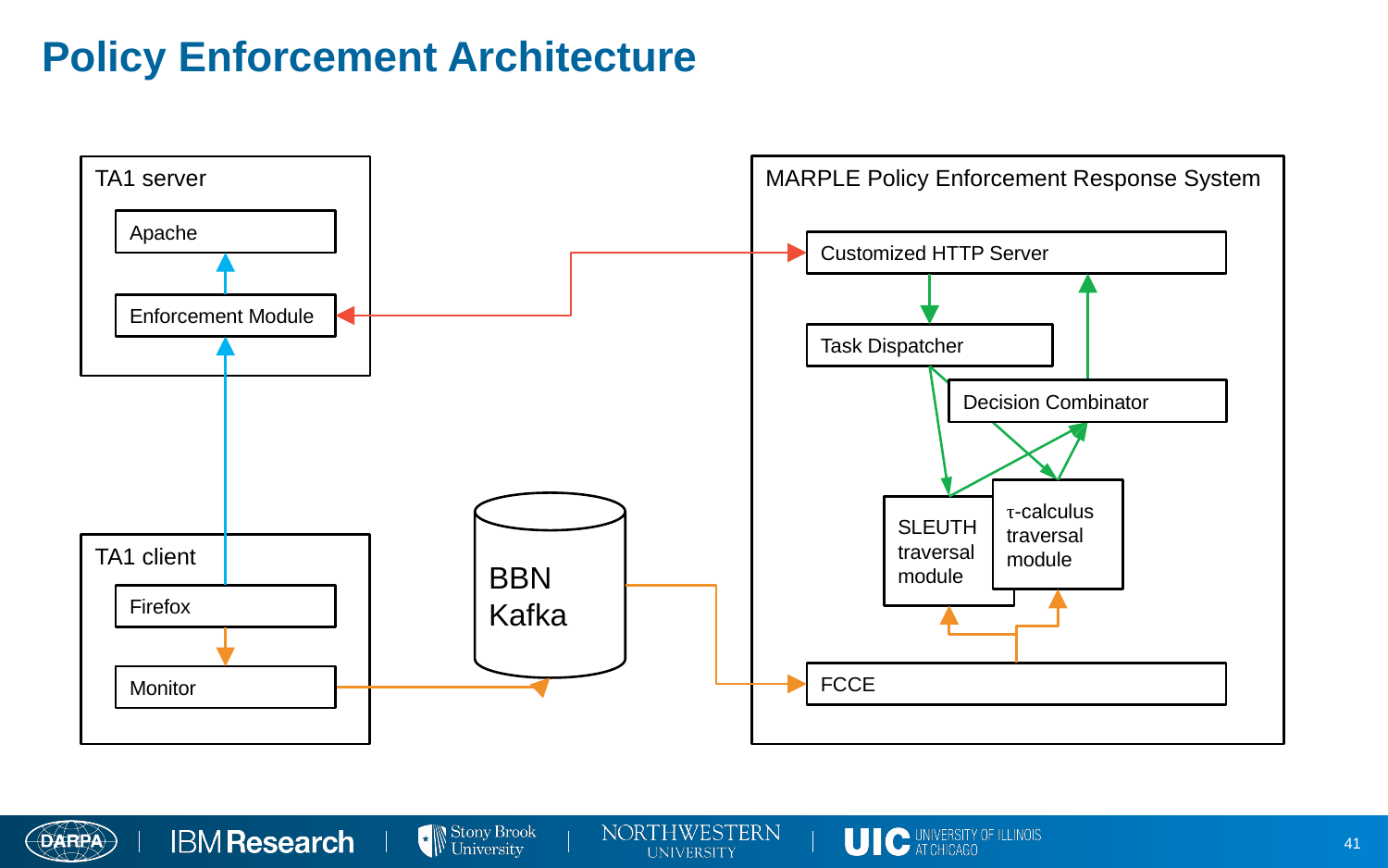

# Policy Enforcement Architecture
MARPLE Policy Enforcement Response System
TA1 server
Apache
Customized HTTP Server
Enforcement Module
Task Dispatcher
Decision Combinator
τ-calculus traversal module
BBN Kafka
SLEUTH traversal module
TA1 client
Firefox
FCCE
Monitor